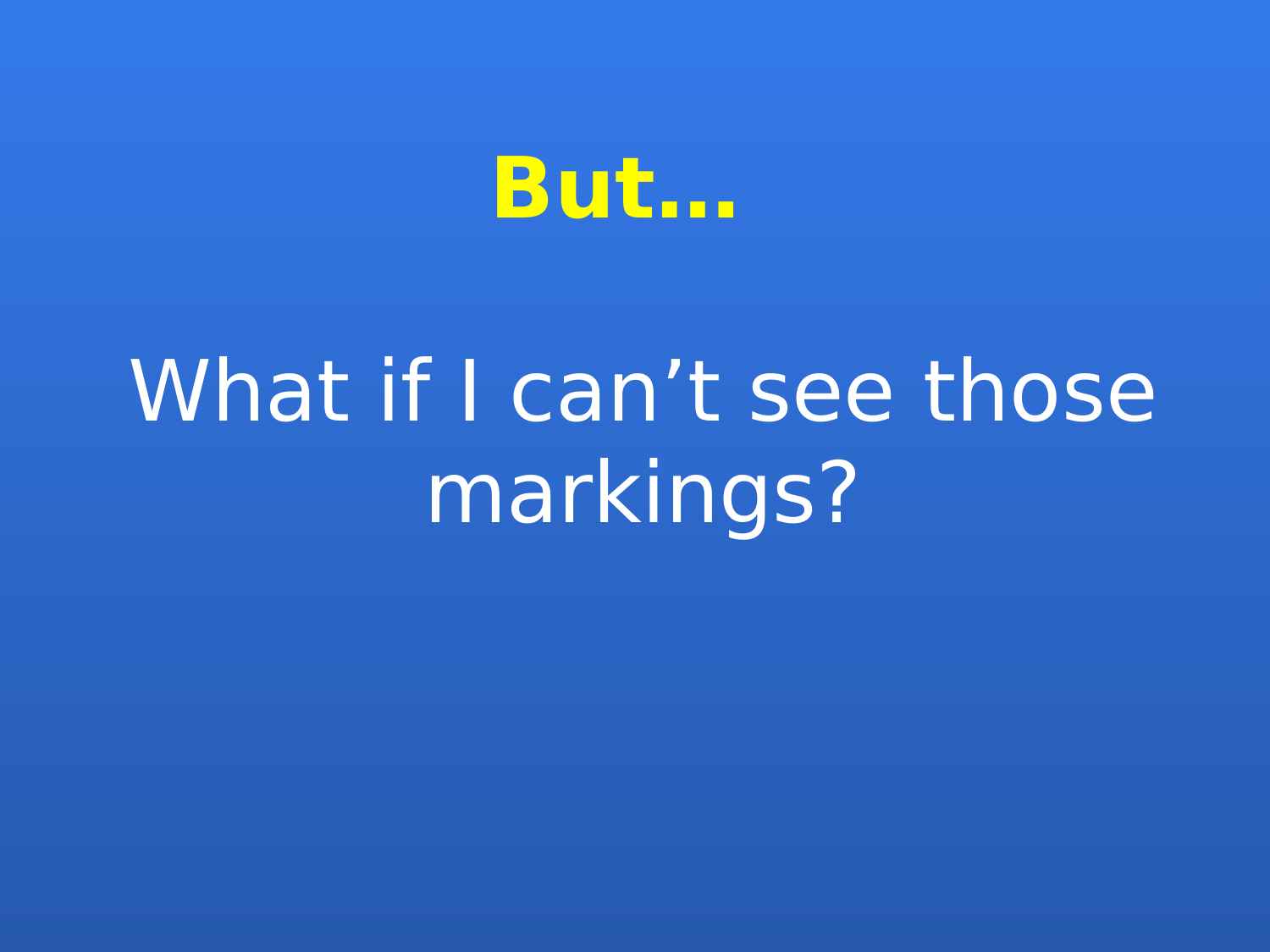

But…

What if I can’t see those markings?